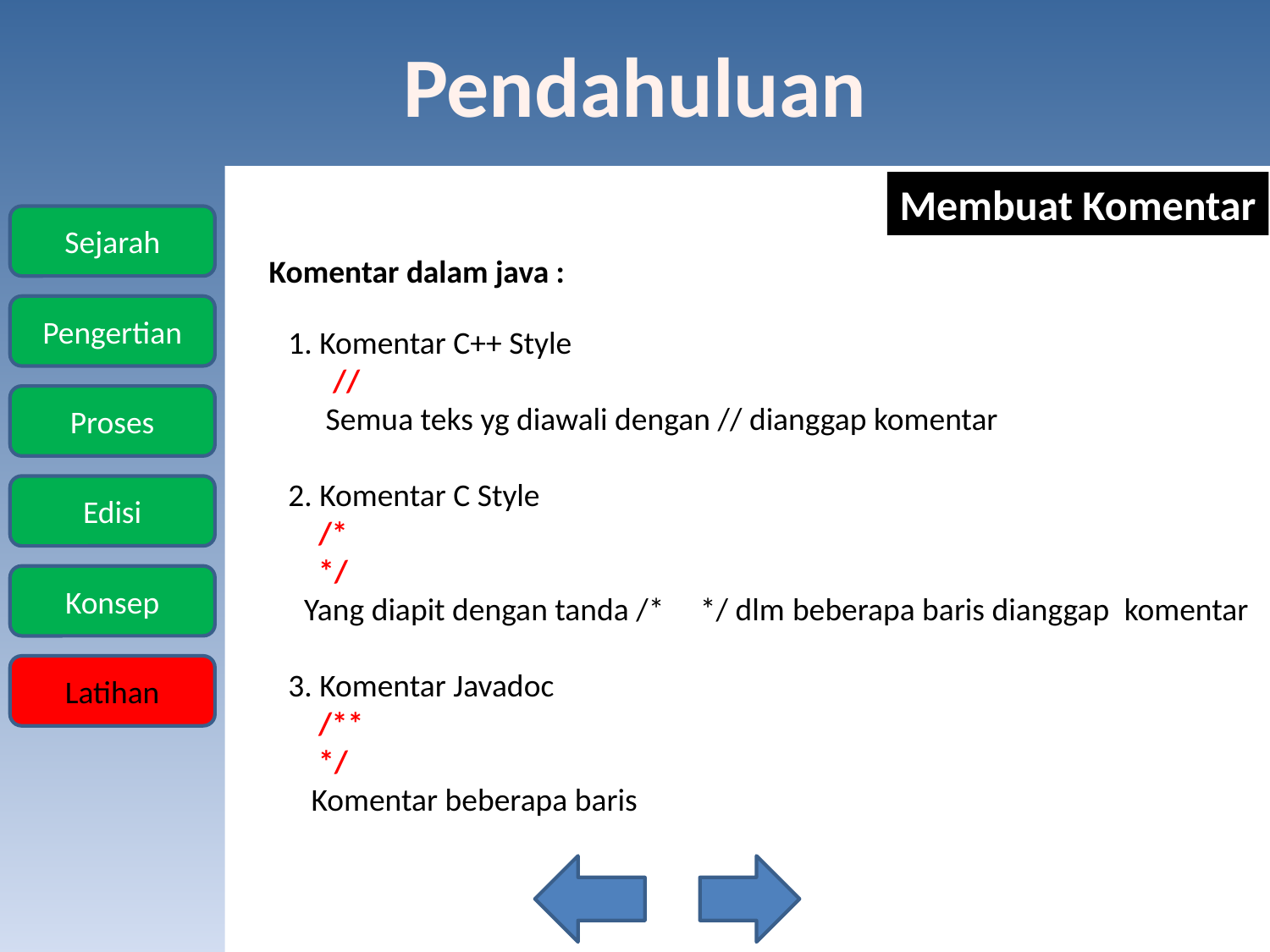

Membuat Komentar
Komentar dalam java :
1. Komentar C++ Style
        //
       Semua teks yg diawali dengan // dianggap komentar

2. Komentar C Style
      /*
      */
    Yang diapit dengan tanda /*     */ dlm beberapa baris dianggap  komentar

3. Komentar Javadoc
      /**
      */
     Komentar beberapa baris